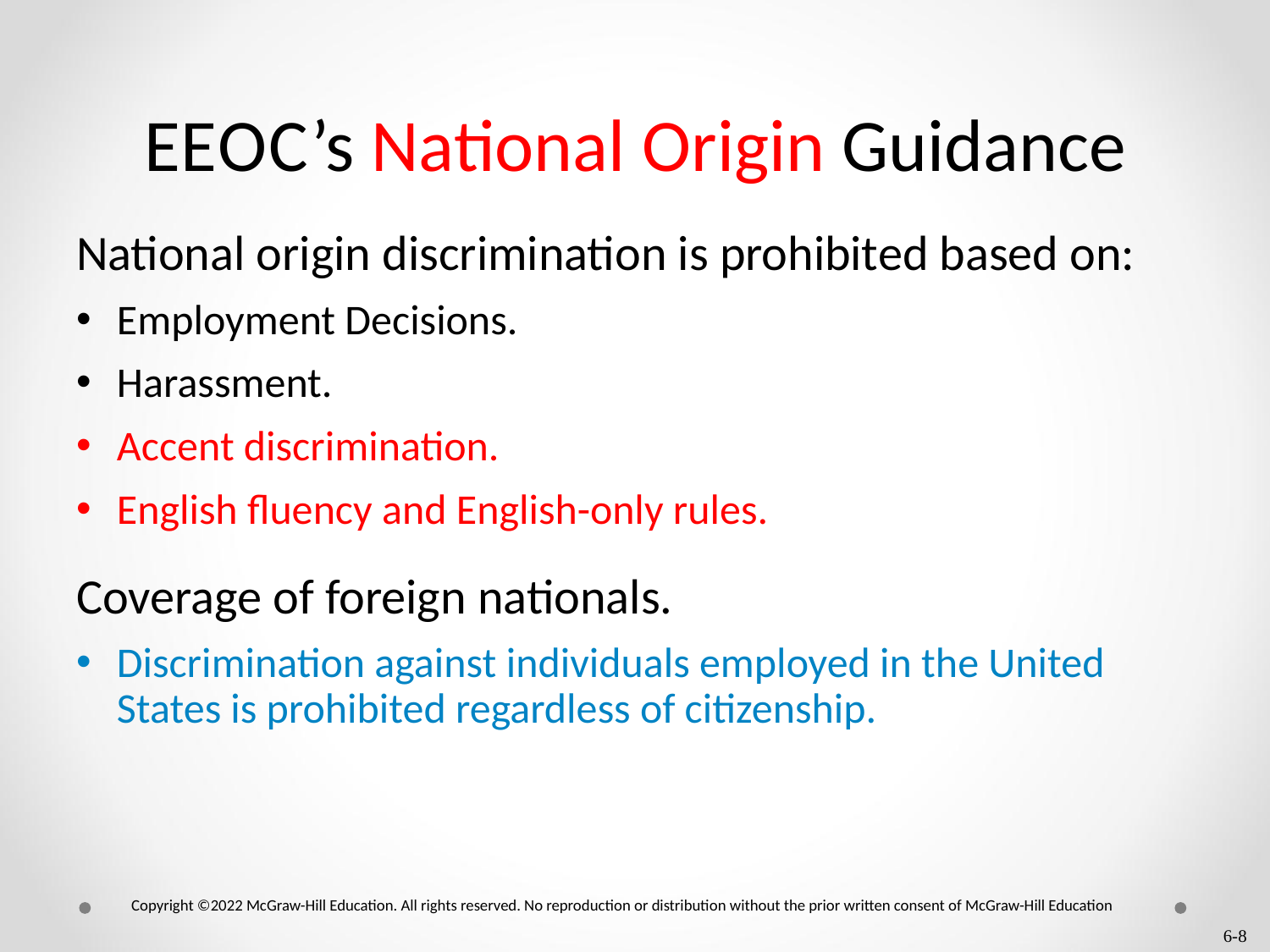

# E  E   O   C’s National Origin Guidance
National origin discrimination is prohibited based on:
Employment Decisions.
Harassment.
Accent discrimination.
English fluency and English-only rules.
Coverage of foreign nationals.
Discrimination against individuals employed in the United States is prohibited regardless of citizenship.